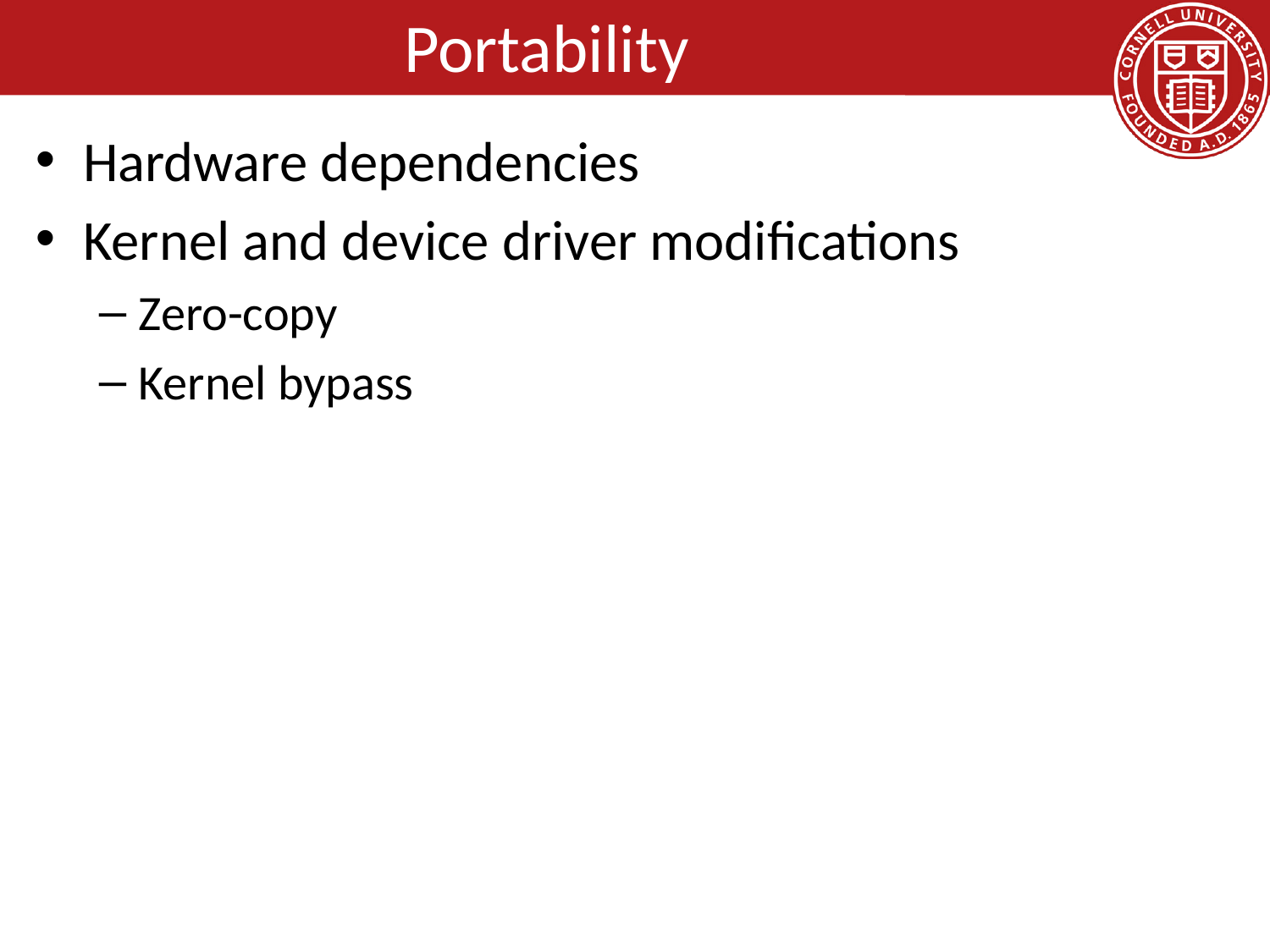

# Portability
Hardware dependencies
Kernel and device driver modifications
Zero-copy
Kernel bypass